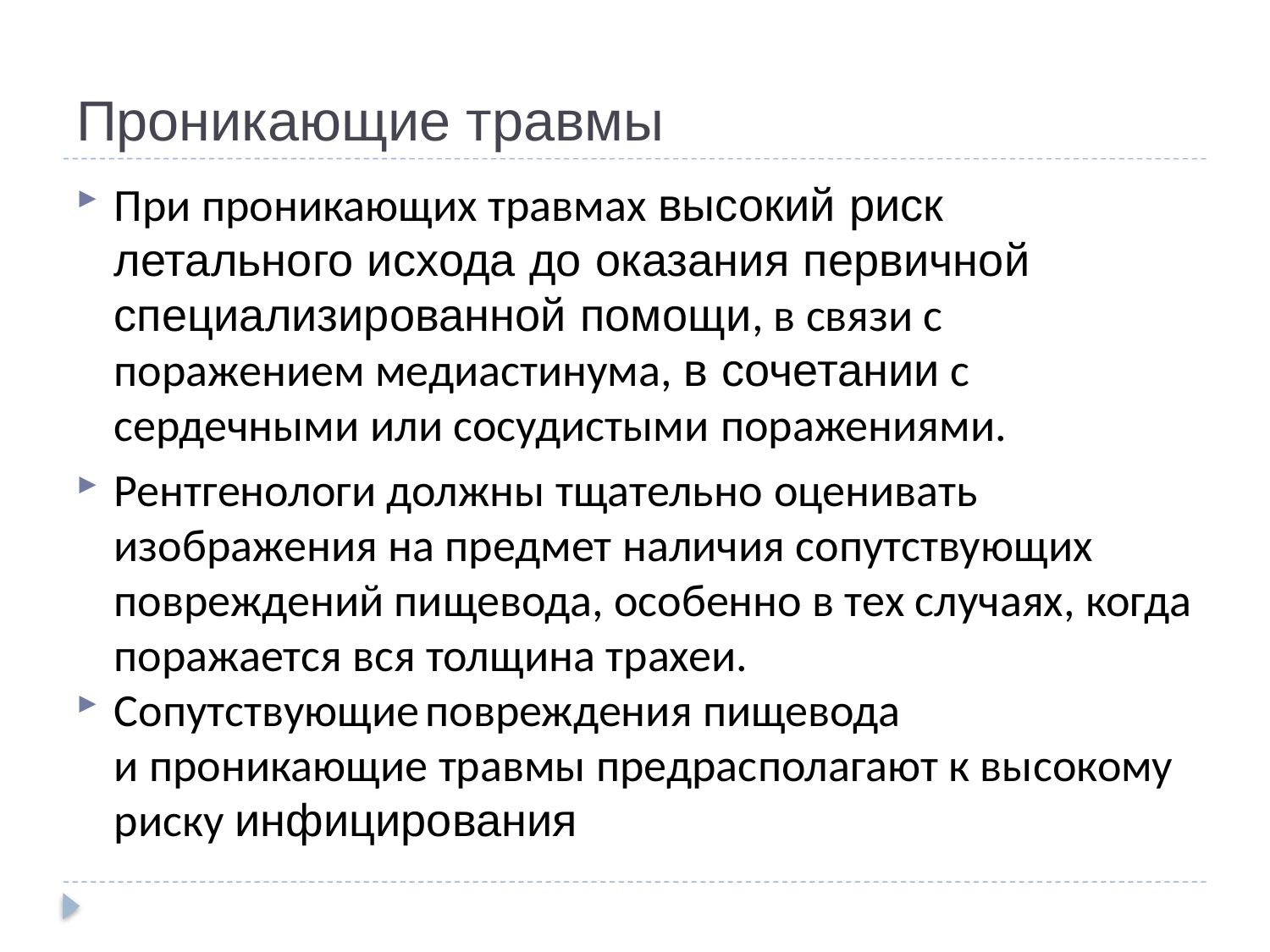

# Проникающие травмы
При проникающих травмах высокий риск летального исхода до оказания первичной специализированной помощи, в связи с поражением медиастинума, в сочетании с сердечными или сосудистыми поражениями.
Рентгенологи должны тщательно оценивать изображения на предмет наличия сопутствующих повреждений пищевода, особенно в тех случаях, когда поражается вся толщина трахеи.
Сопутствующие повреждения пищевода и проникающие травмы предрасполагают к высокому риску инфицирования